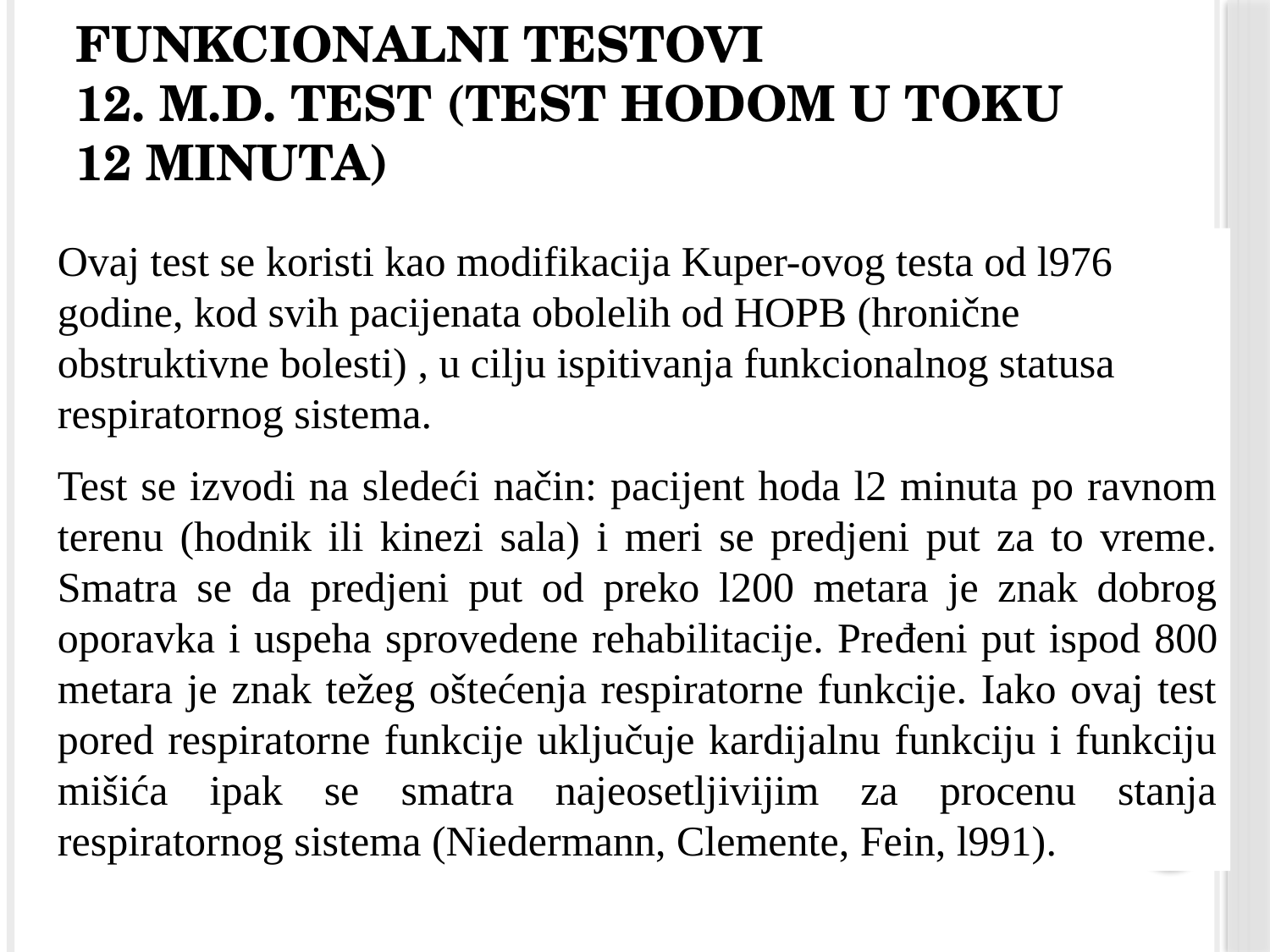

# Funkcionalni testovi 12. M.D. Test (test hodom u toku 12 minuta)
Ovaj test se koristi kao modifikacija Kuper-ovog testa od l976 godine, kod svih pacijenata obolelih od HOPB (hronične obstruktivne bolesti) , u cilju ispitivanja funkcionalnog statusa respiratornog sistema.
Test se izvodi na sledeći način: pacijent hoda l2 minuta po ravnom terenu (hodnik ili kinezi sala) i meri se predjeni put za to vreme. Smatra se da predjeni put od preko l200 metara je znak dobrog oporavka i uspeha sprovedene rehabilitacije. Pređeni put ispod 800 metara je znak težeg oštećenja respiratorne funkcije. Iako ovaj test pored respiratorne funkcije uključuje kardijalnu funkciju i funkciju mišića ipak se smatra najeosetljivijim za procenu stanja respiratornog sistema (Niedermann, Clemente, Fein, l991).